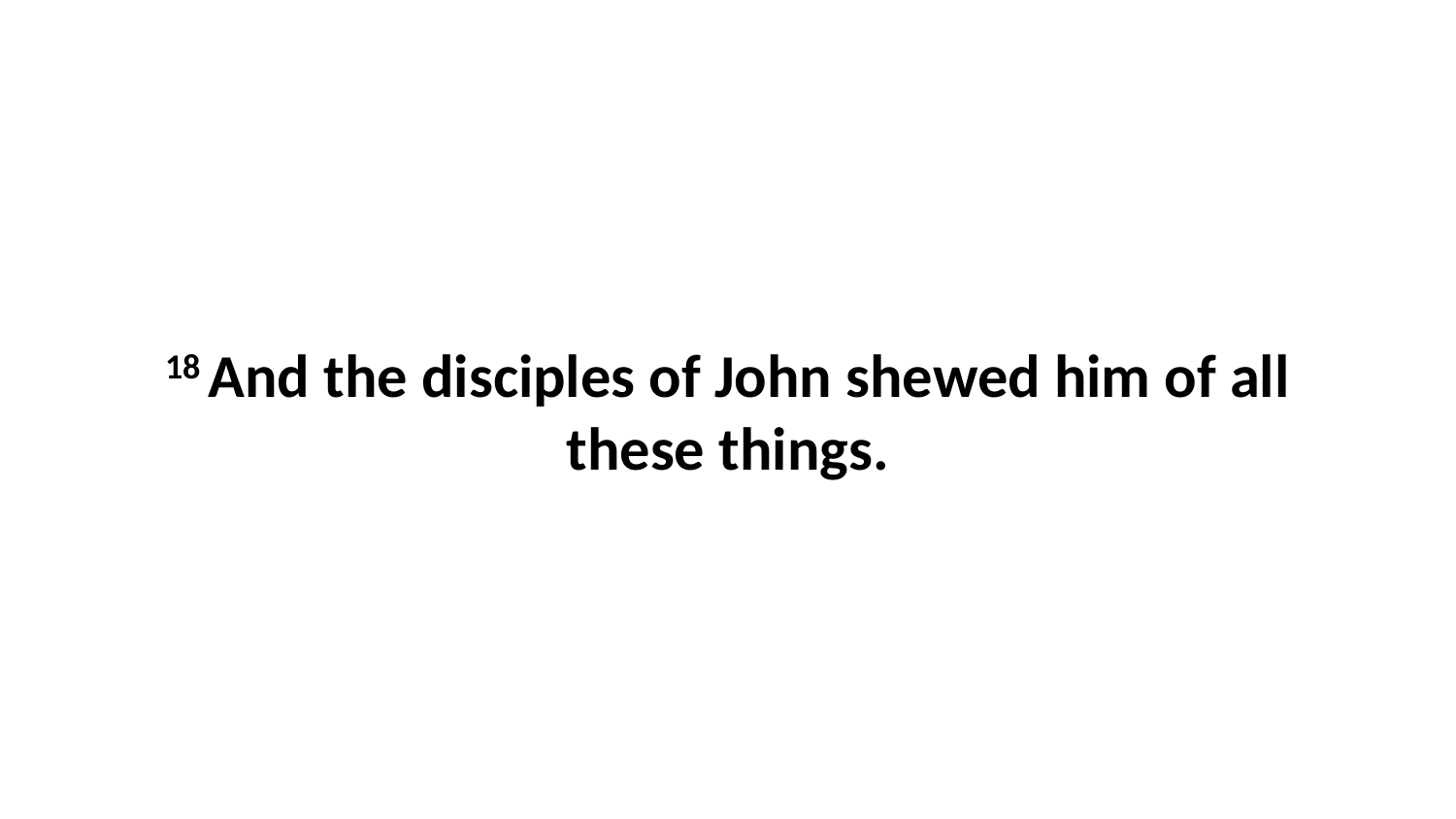

18 And the disciples of John shewed him of all these things.